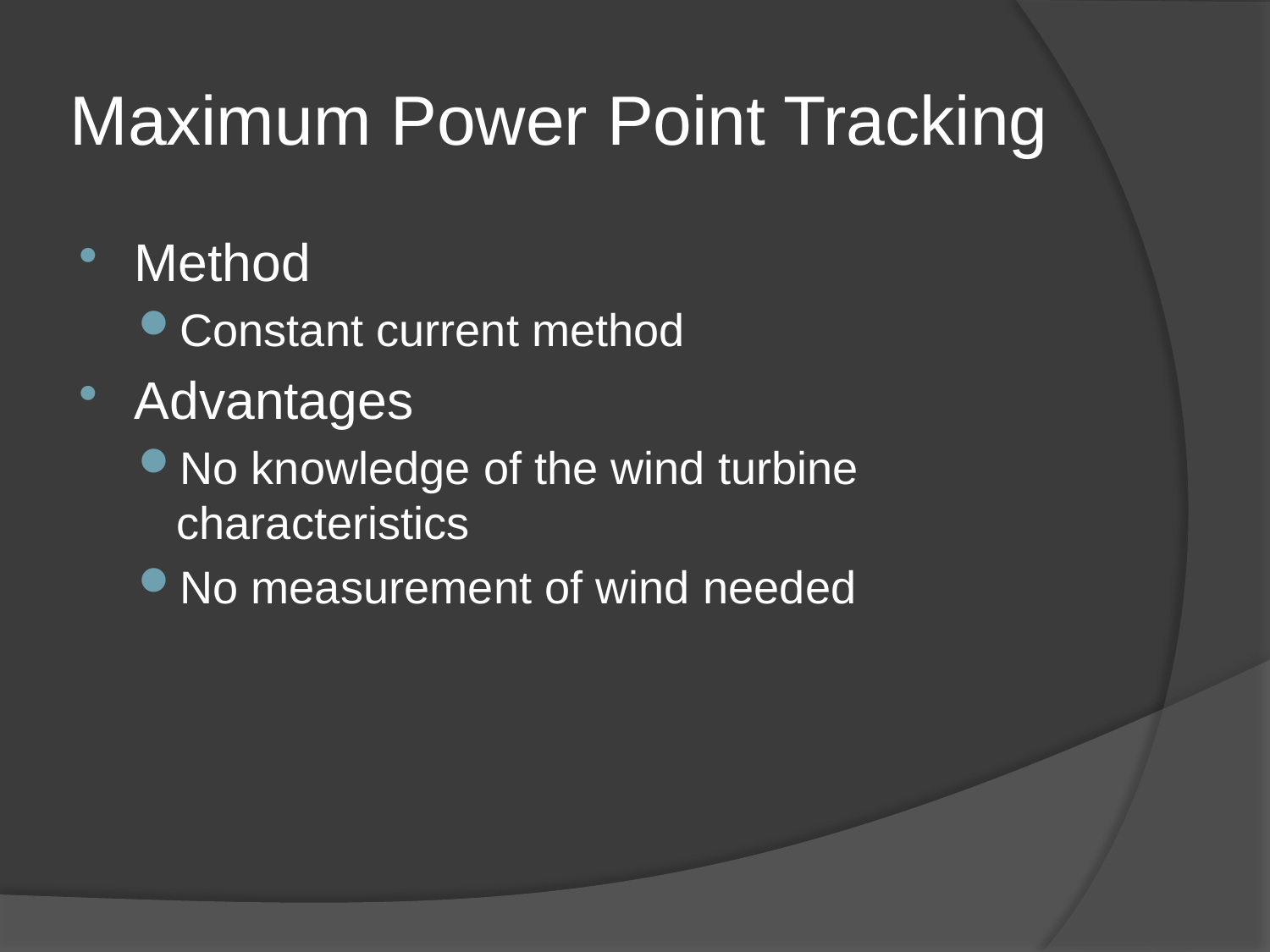

# Maximum Power Point Tracking
Method
Constant current method
Advantages
No knowledge of the wind turbine characteristics
No measurement of wind needed